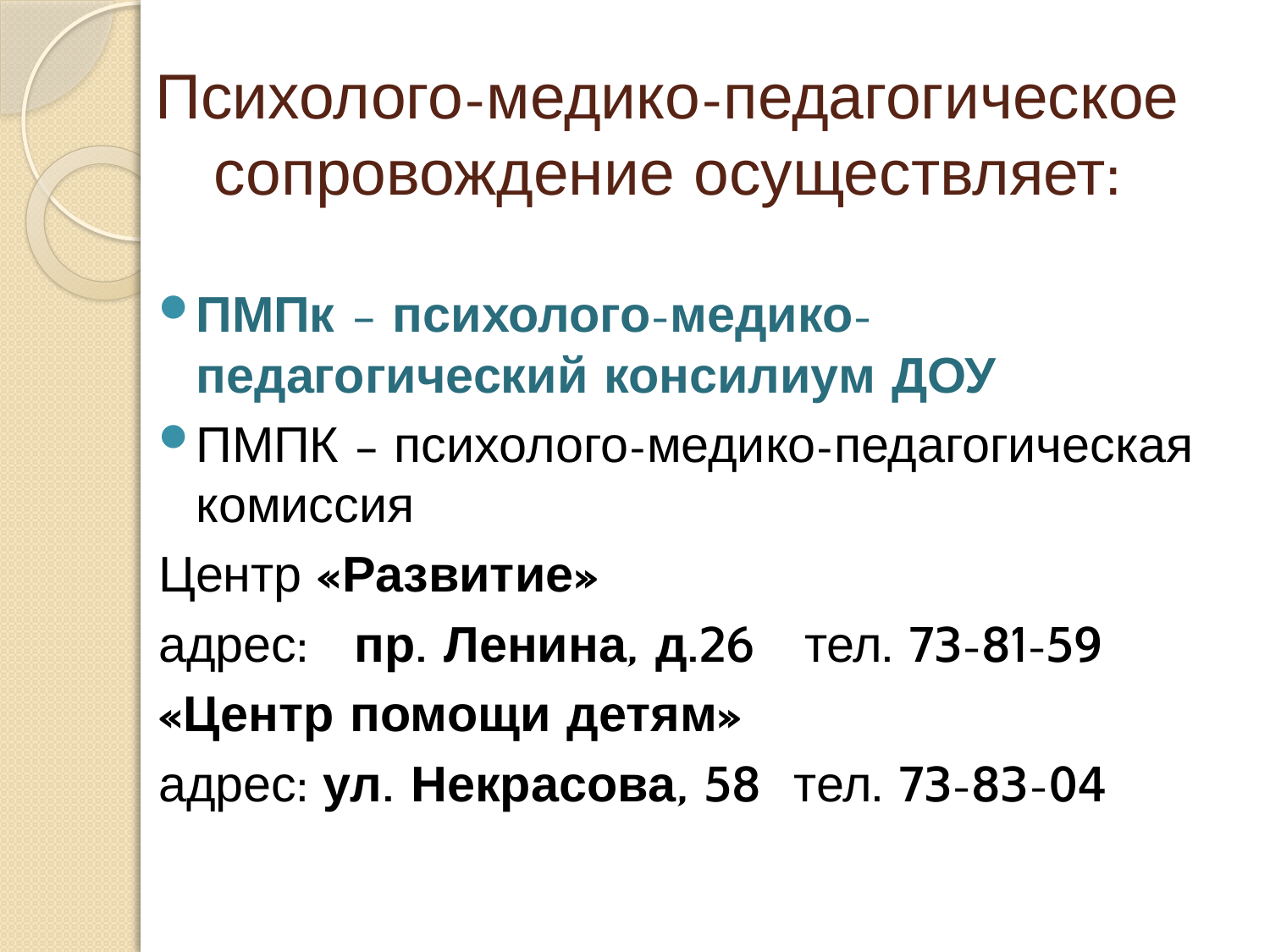

# Психолого-медико-педагогическое сопровождение осуществляет:
ПМПк – психолого-медико-педагогический консилиум ДОУ
ПМПК – психолого-медико-педагогическая комиссия
Центр «Развитие»
адрес:   пр. Ленина, д.26   тел. 73-81-59
«Центр помощи детям»
адрес: ул. Некрасова, 58  тел. 73-83-04